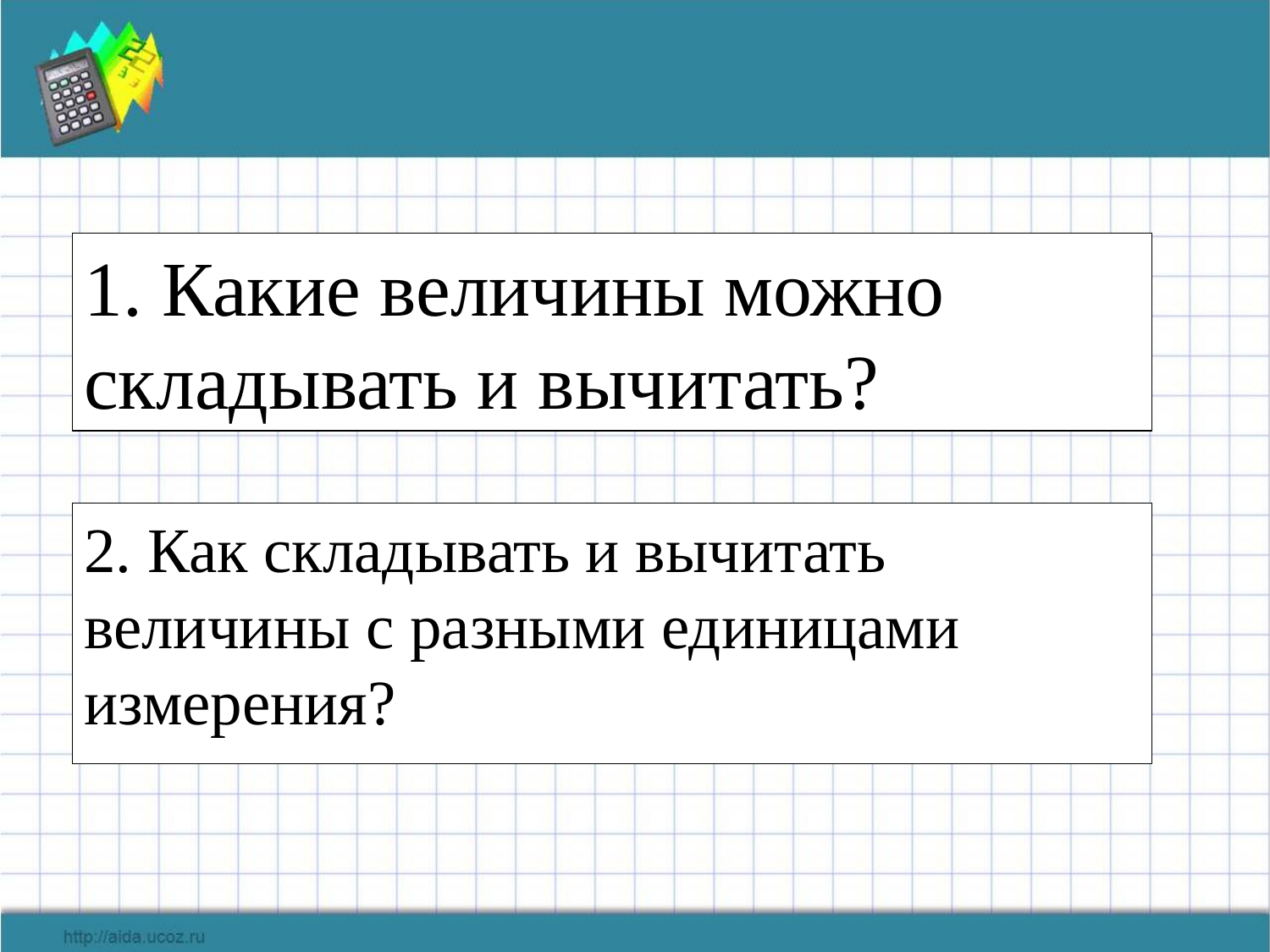

#
1. Какие величины можно складывать и вычитать?
.

2. Как складывать и вычитать величины с разными единицами измерения?